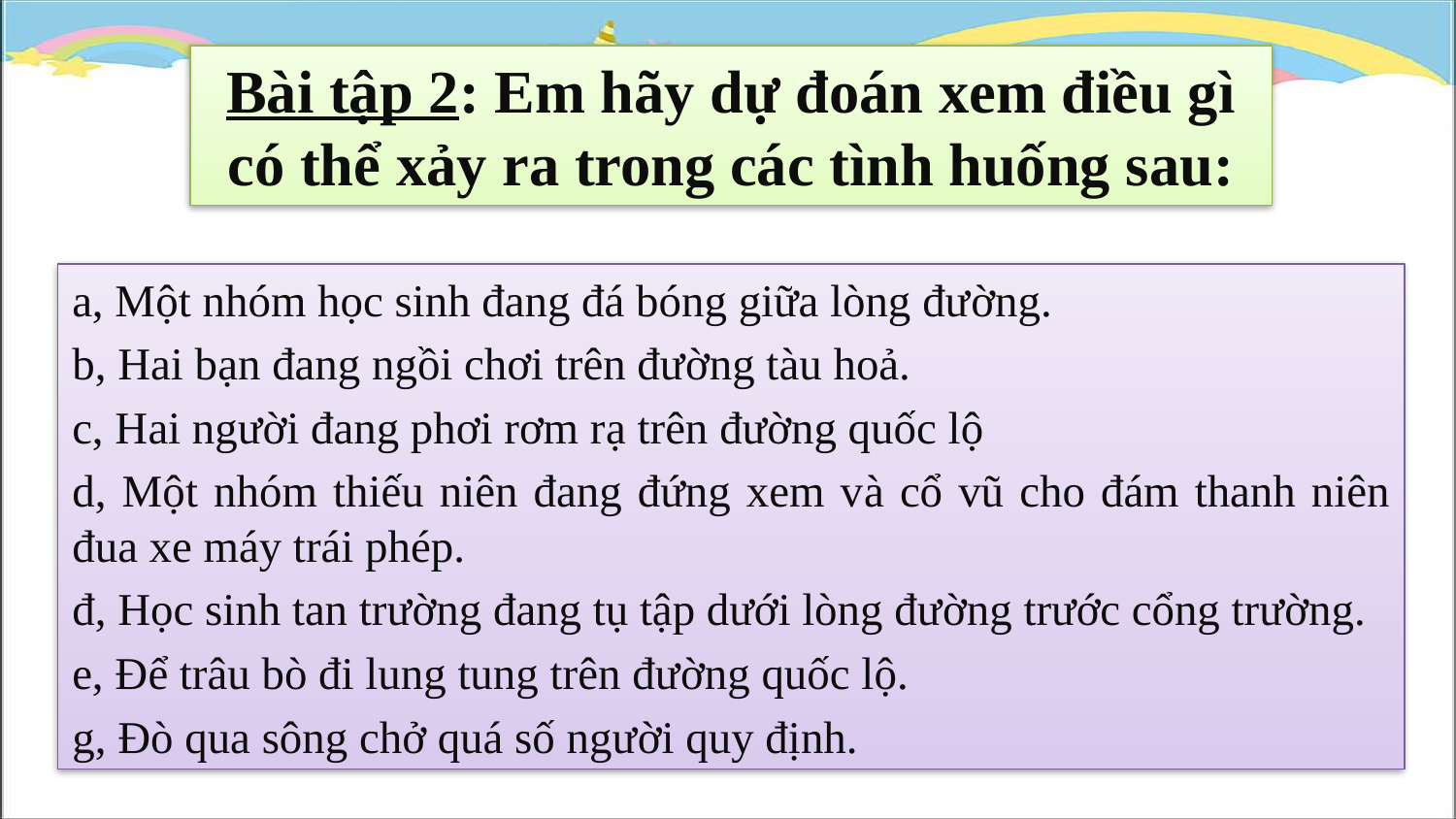

Bài tập 2: Em hãy dự đoán xem điều gì có thể xảy ra trong các tình huống sau:
a, Một nhóm học sinh đang đá bóng giữa lòng đường.
b, Hai bạn đang ngồi chơi trên đường tàu hoả.
c, Hai người đang phơi rơm rạ trên đường quốc lộ
d, Một nhóm thiếu niên đang đứng xem và cổ vũ cho đám thanh niên đua xe máy trái phép.
đ, Học sinh tan trường đang tụ tập dưới lòng đường trước cổng trường.
e, Để trâu bò đi lung tung trên đường quốc lộ.
g, Đò qua sông chở quá số người quy định.